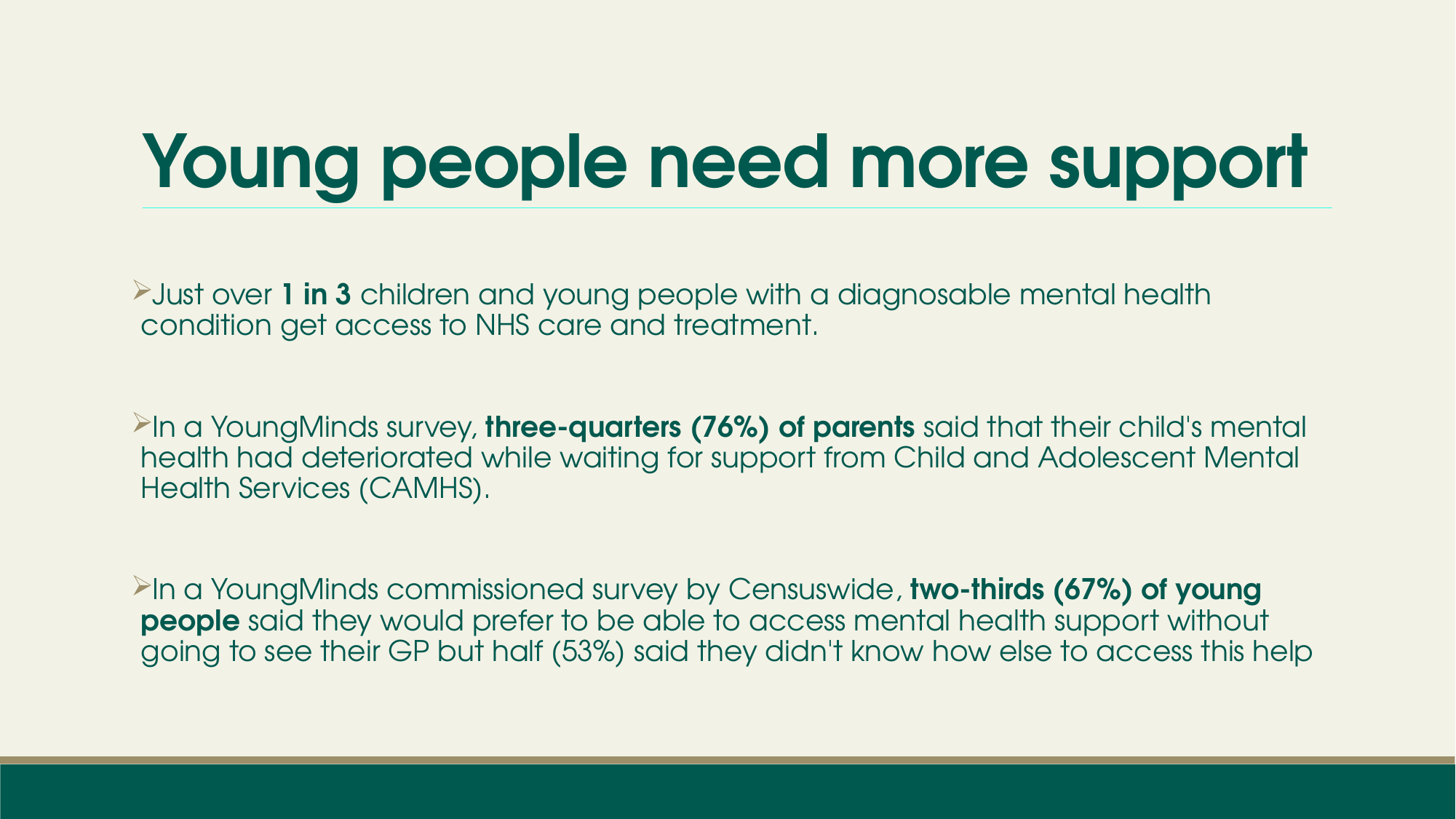

# Young people need more support

Just over 1 in 3 children and young people with a diagnosable mental health condition get access to NHS care and treatment.

In a YoungMinds survey, three-quarters (76%) of parents said that their child's mental health had deteriorated while waiting for support from Child and Adolescent Mental Health Services (CAMHS).

In a YoungMinds commissioned survey by Censuswide, two-thirds (67%) of young people said they would prefer to be able to access mental health support without going to see their GP but half (53%) said they didn't know how else to access this help